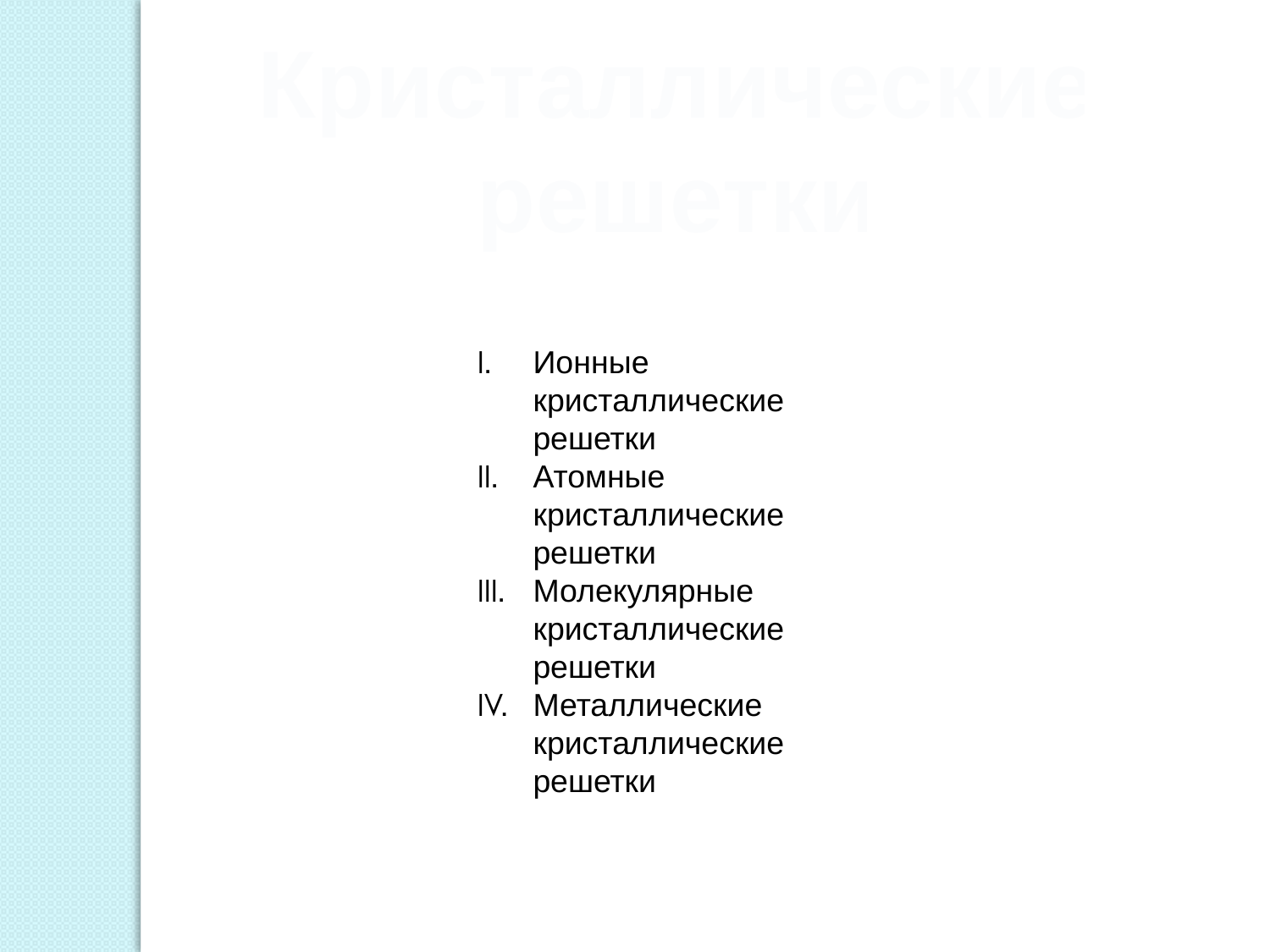

Кристаллические решетки
Ионные кристаллические решетки
Атомные кристаллические решетки
Молекулярные кристаллические решетки
Металлические кристаллические решетки